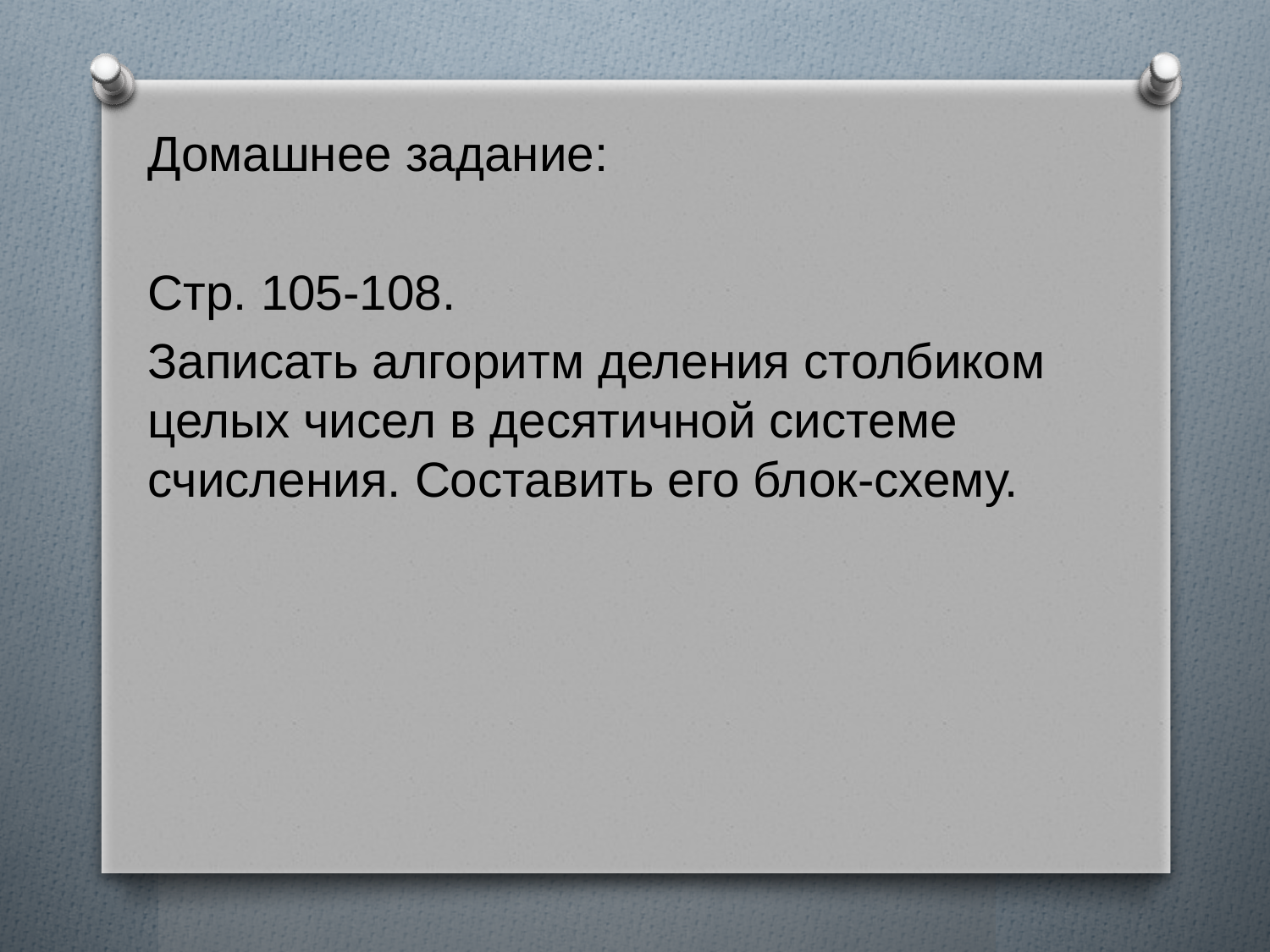

Домашнее задание:

Стр. 105-108.
Записать алгоритм деления столбиком целых чисел в десятичной системе счисления. Составить его блок-схему.